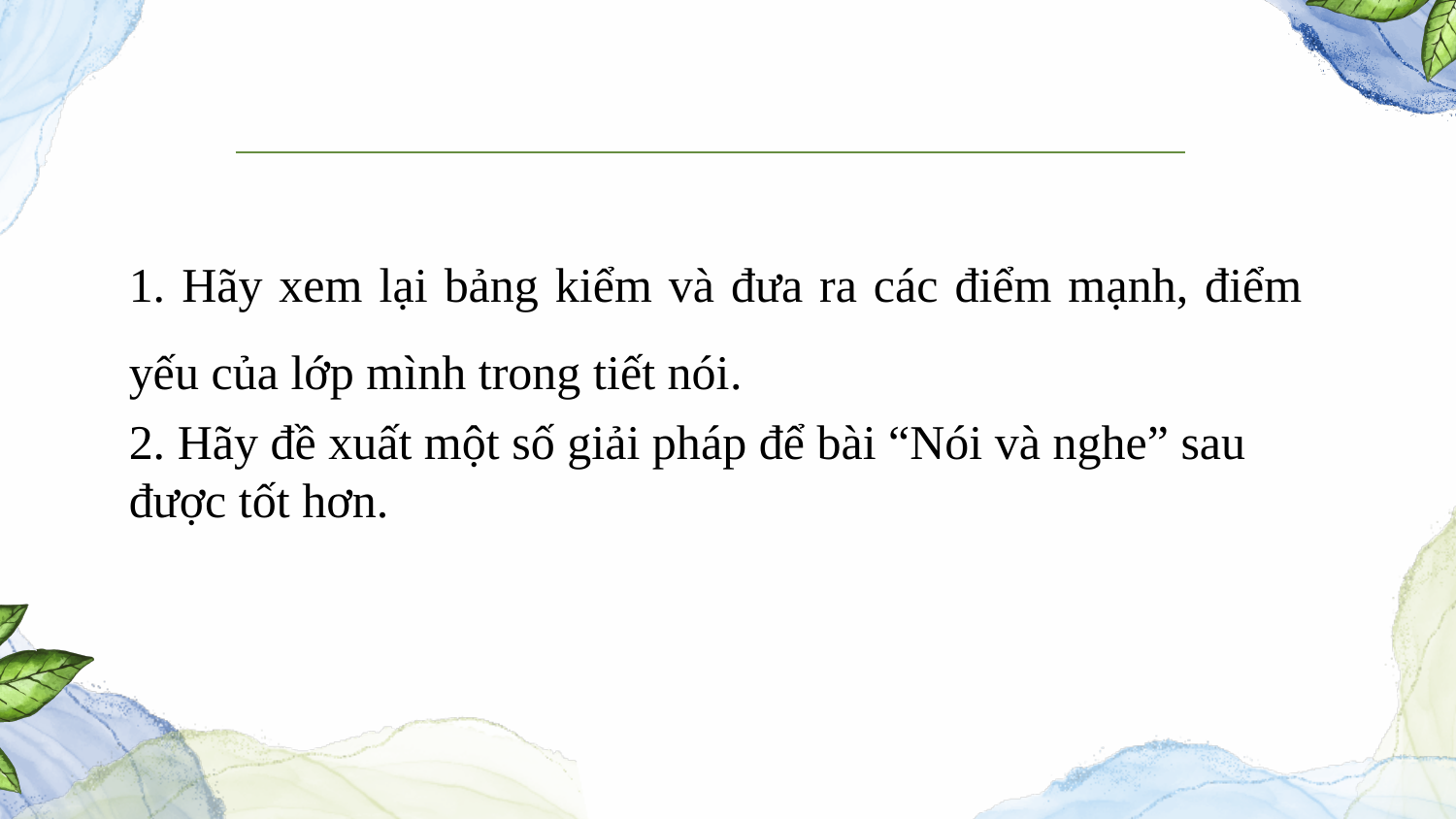

1. Hãy xem lại bảng kiểm và đưa ra các điểm mạnh, điểm yếu của lớp mình trong tiết nói.
2. Hãy đề xuất một số giải pháp để bài “Nói và nghe” sau được tốt hơn.